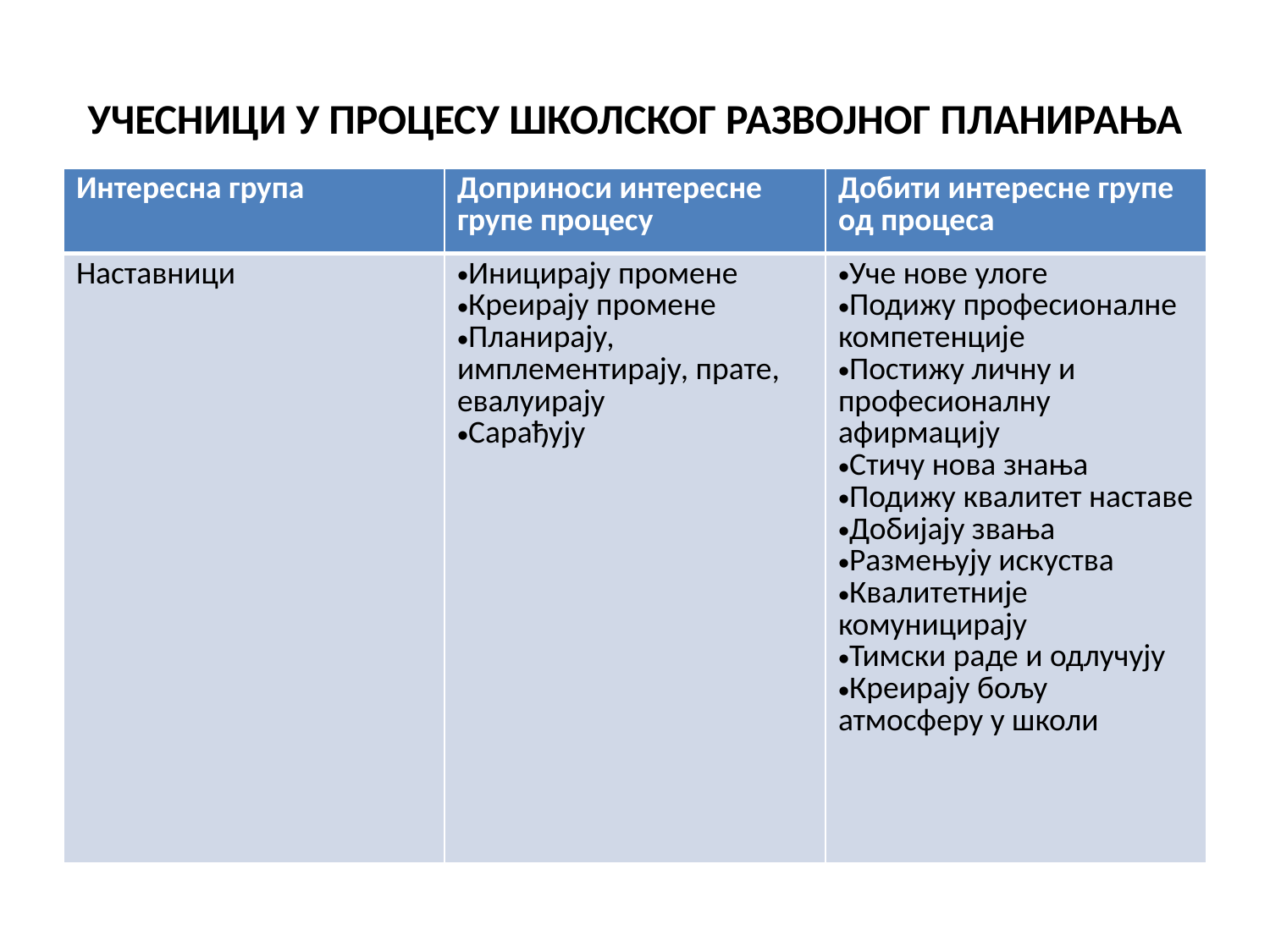

# УЧЕСНИЦИ У ПРОЦЕСУ ШКОЛСКОГ РАЗВОЈНОГ ПЛАНИРАЊА
| Интересна група | Доприноси интересне групе процесу | Добити интересне групе од процеса |
| --- | --- | --- |
| Наставници | Иницирају промене Креирају промене Планирају, имплементирају, прате, евалуирају Сарађују | Уче нове улоге Подижу професионалне компетенције Постижу личну и професионалну афирмацију Стичу нова знања Подижу квалитет наставе Добијају звања Размењују искуства Квалитетније комуницирају Тимски раде и одлучују Креирају бољу атмосферу у школи |